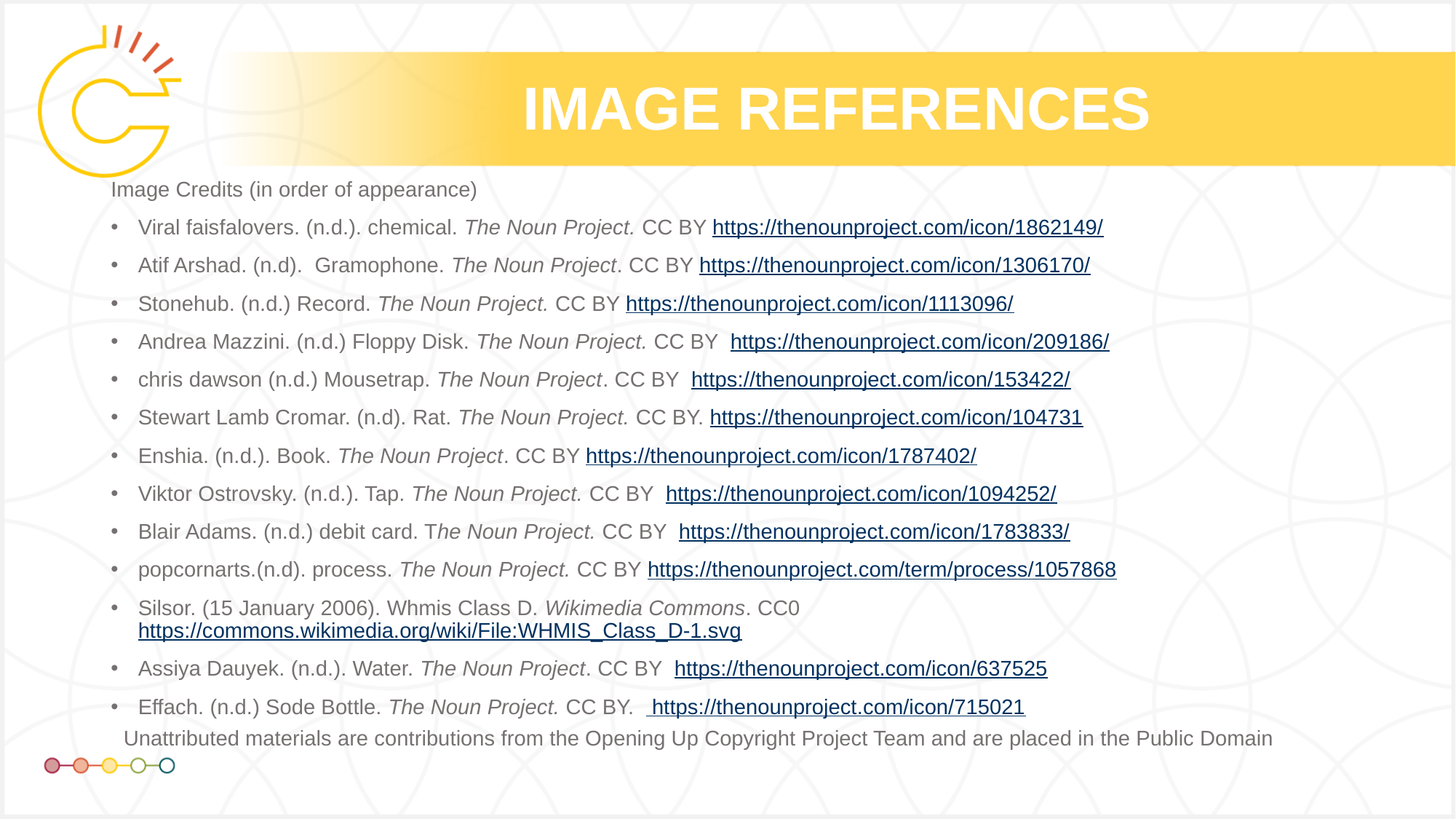

# IMAGE REFERENCES

Image Credits (in order of appearance)
Viral faisfalovers. (n.d.). chemical. The Noun Project. CC BY https://thenounproject.com/icon/1862149/
Atif Arshad. (n.d).  Gramophone. The Noun Project. CC BY https://thenounproject.com/icon/1306170/
Stonehub. (n.d.) Record. The Noun Project. CC BY https://thenounproject.com/icon/1113096/
Andrea Mazzini. (n.d.) Floppy Disk. The Noun Project. CC BY  https://thenounproject.com/icon/209186/
chris dawson (n.d.) Mousetrap. The Noun Project. CC BY  https://thenounproject.com/icon/153422/
Stewart Lamb Cromar. (n.d). Rat. The Noun Project. CC BY. https://thenounproject.com/icon/104731
Enshia. (n.d.). Book. The Noun Project. CC BY https://thenounproject.com/icon/1787402/
Viktor Ostrovsky. (n.d.). Tap. The Noun Project. CC BY  https://thenounproject.com/icon/1094252/
Blair Adams. (n.d.) debit card. The Noun Project. CC BY  https://thenounproject.com/icon/1783833/
popcornarts.(n.d). process. The Noun Project. CC BY https://thenounproject.com/term/process/1057868
Silsor. (15 January 2006). Whmis Class D. Wikimedia Commons. CC0 https://commons.wikimedia.org/wiki/File:WHMIS_Class_D-1.svg
Assiya Dauyek. (n.d.). Water. The Noun Project. CC BY  https://thenounproject.com/icon/637525
Effach. (n.d.) Sode Bottle. The Noun Project. CC BY.   https://thenounproject.com/icon/715021

Unattributed materials are contributions from the Opening Up Copyright Project Team and are placed in the Public Domain